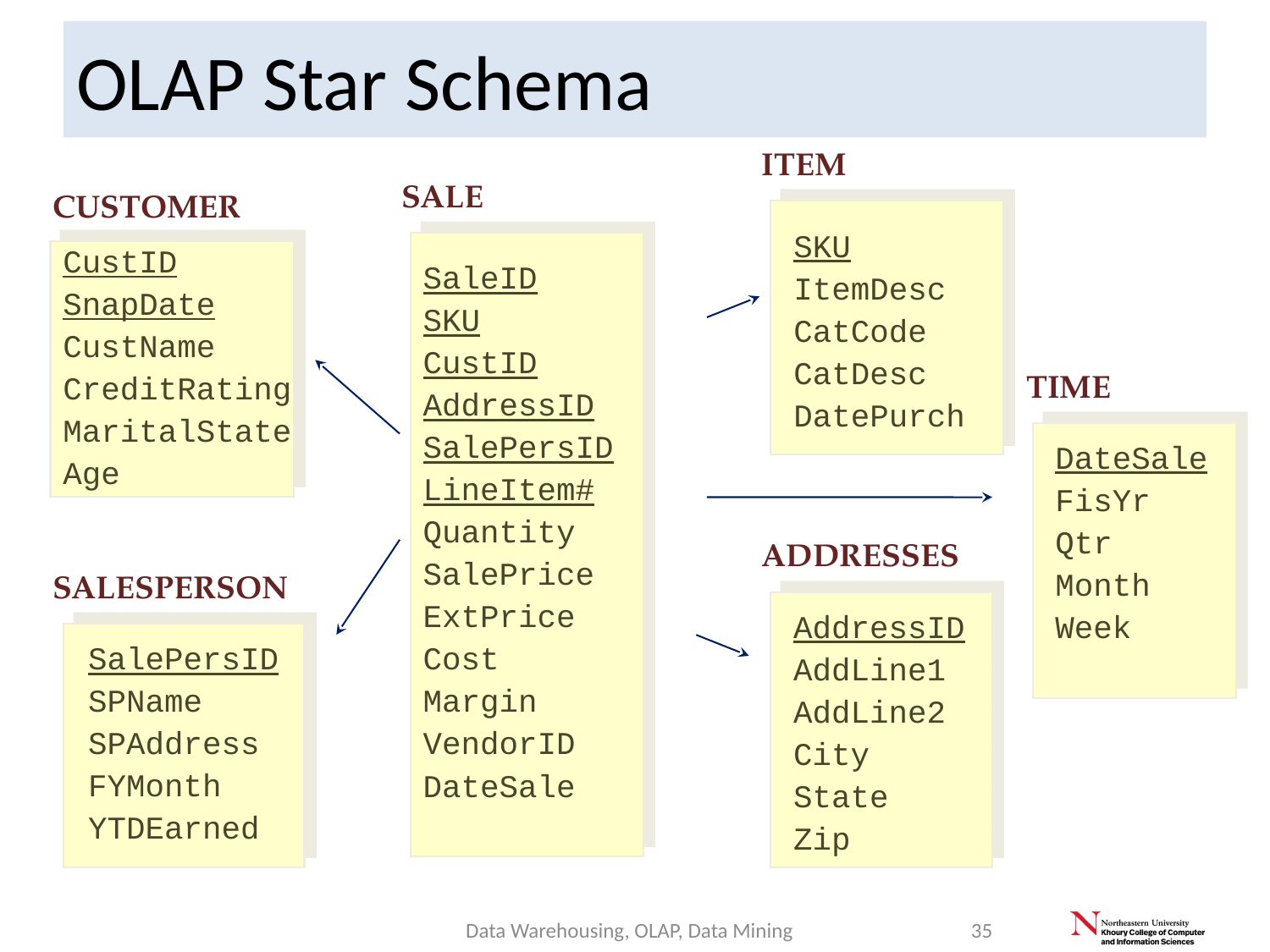

# OLAP Star Schema
ITEM
SALE
CUSTOMER

SKU
ItemDesc
CatCode
CatDesc
DatePurch

CustID
SnapDate
CustName
CreditRating
MaritalState
Age

SaleID
SKU
CustID
AddressID
SalePersID
LineItem#
Quantity
SalePrice
ExtPrice
Cost
Margin
VendorID
DateSale

TIME

DateSale
FisYr
Qtr
Month
Week

ADDRESSES

SALESPERSON

AddressID
AddLine1
AddLine2
City
State
Zip

SalePersID
SPName
SPAddress
FYMonth
YTDEarned

Data Warehousing, OLAP, Data Mining
35